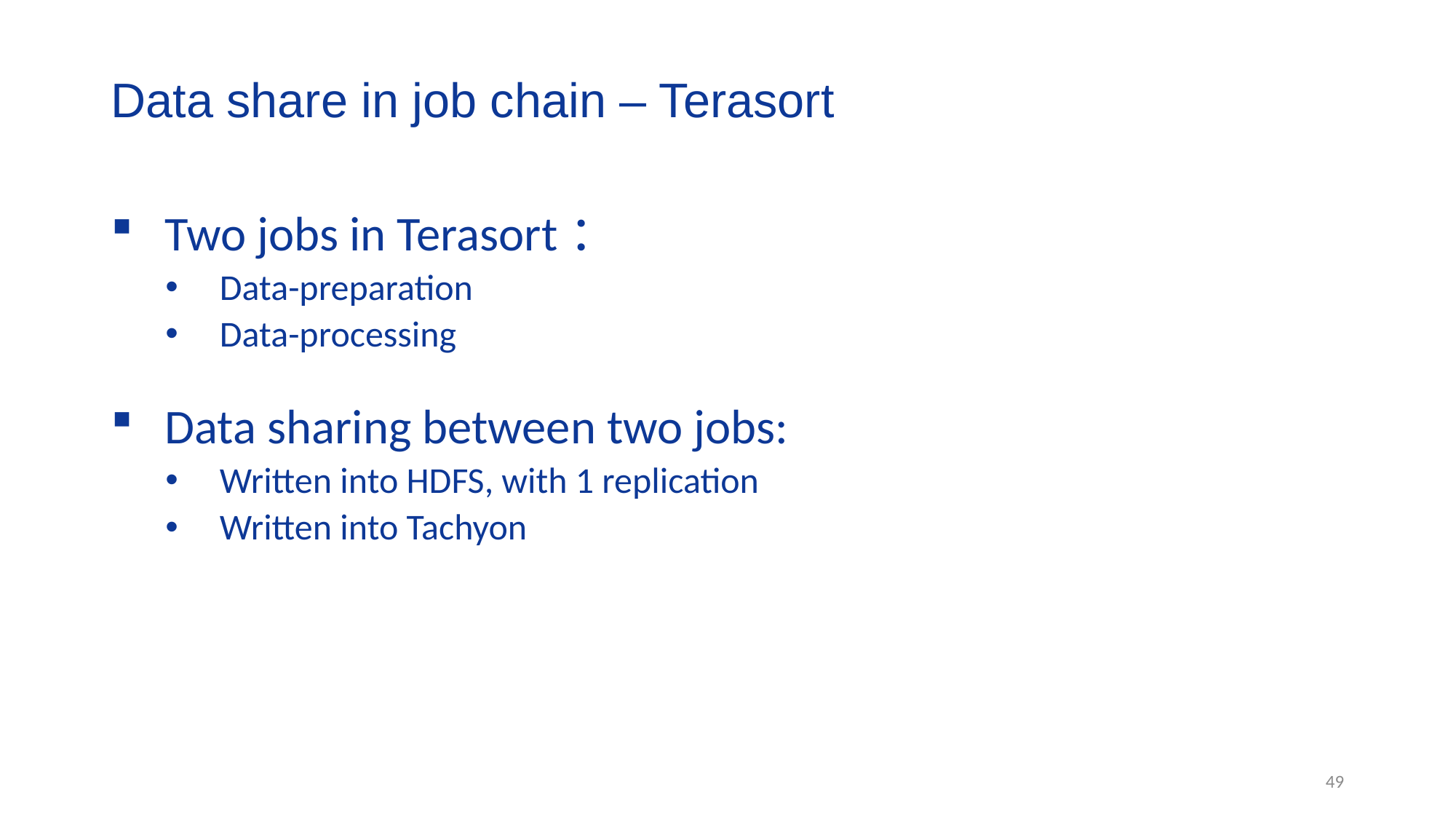

# Data share in job chain – Terasort
Two jobs in Terasort：
Data-preparation
Data-processing
Data sharing between two jobs:
Written into HDFS, with 1 replication
Written into Tachyon
49